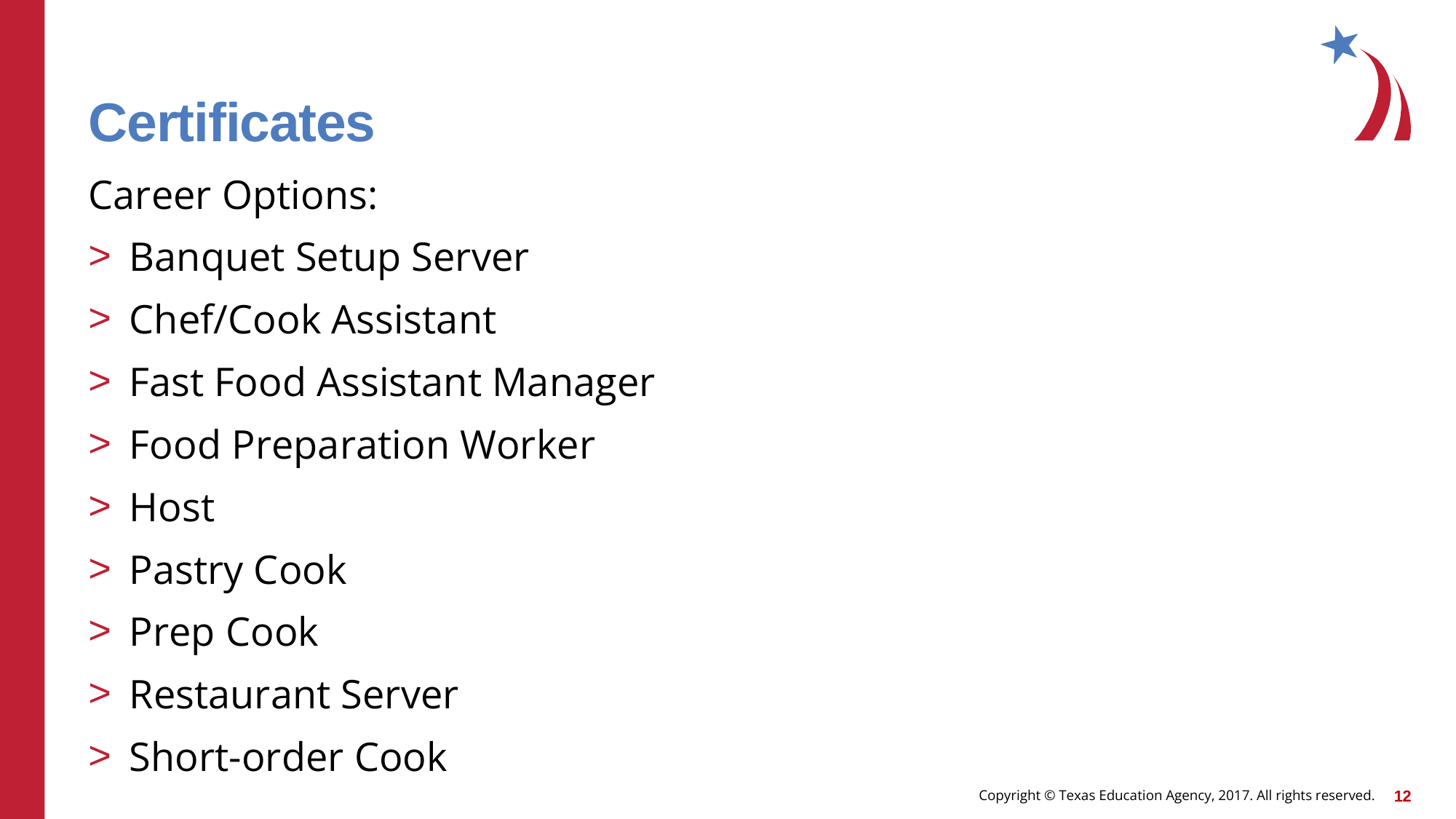

# Certificates
Career Options:
Banquet Setup Server
Chef/Cook Assistant
Fast Food Assistant Manager
Food Preparation Worker
Host
Pastry Cook
Prep Cook
Restaurant Server
Short-order Cook